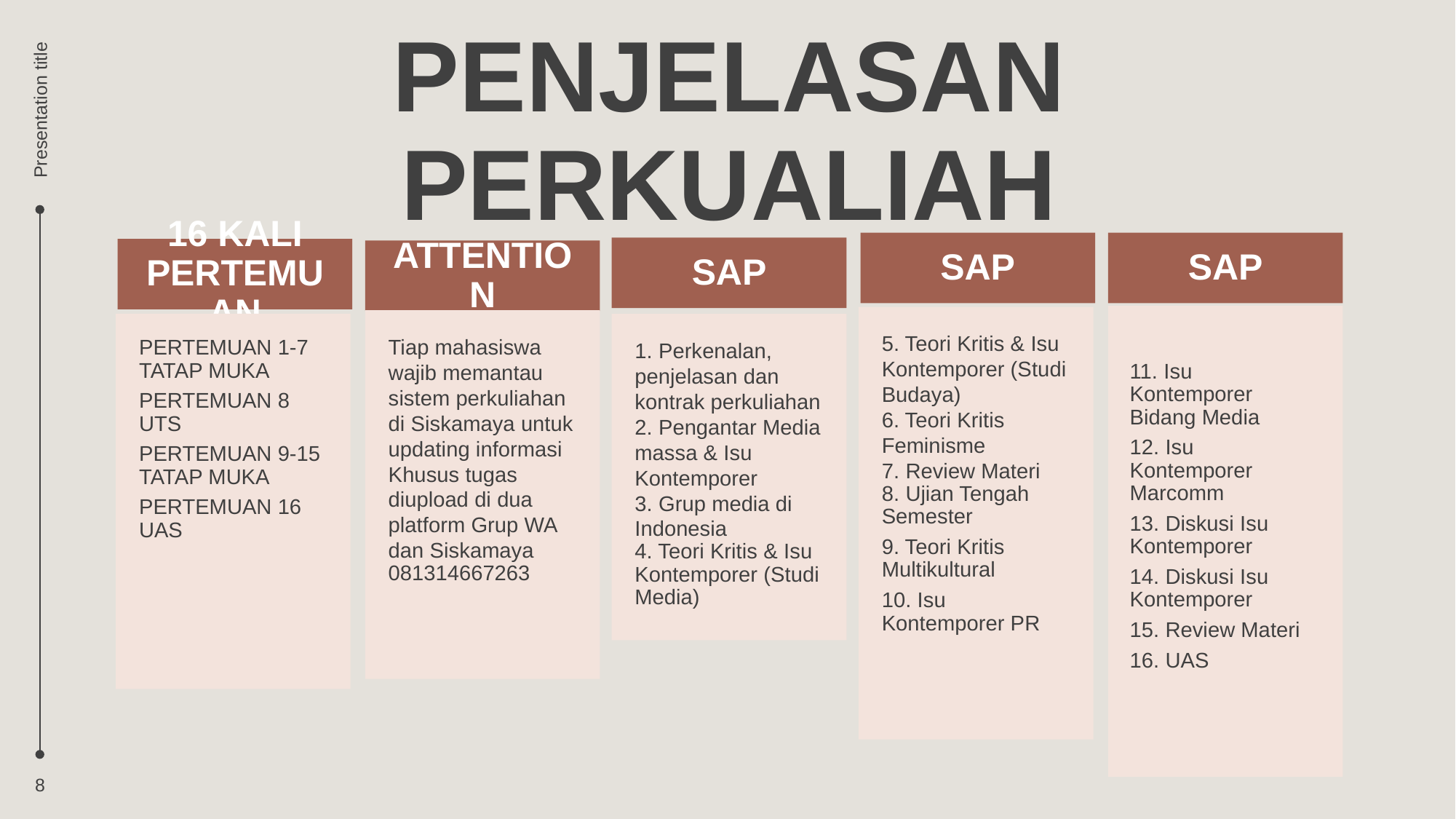

# PENJELASAN PERKUALIAH
Presentation title
16 KALI PERTEMUAN
PERTEMUAN 1-7 TATAP MUKA
PERTEMUAN 8 UTS
PERTEMUAN 9-15 TATAP MUKA
PERTEMUAN 16 UAS
ATTENTION
Tiap mahasiswa wajib memantau sistem perkuliahan di Siskamaya untuk updating informasi
Khusus tugas diupload di dua platform Grup WA dan Siskamaya
081314667263
SAP
1. Perkenalan, penjelasan dan kontrak perkuliahan
2. Pengantar Media massa & Isu Kontemporer
3. Grup media di Indonesia
4. Teori Kritis & Isu Kontemporer (Studi Media)
SAP
5. Teori Kritis & Isu Kontemporer (Studi Budaya)
6. Teori Kritis Feminisme
7. Review Materi
8. Ujian Tengah Semester
9. Teori Kritis Multikultural
10. Isu Kontemporer PR

SAP

11. Isu Kontemporer Bidang Media
12. Isu Kontemporer Marcomm
13. Diskusi Isu Kontemporer
14. Diskusi Isu Kontemporer
15. Review Materi
16. UAS

8